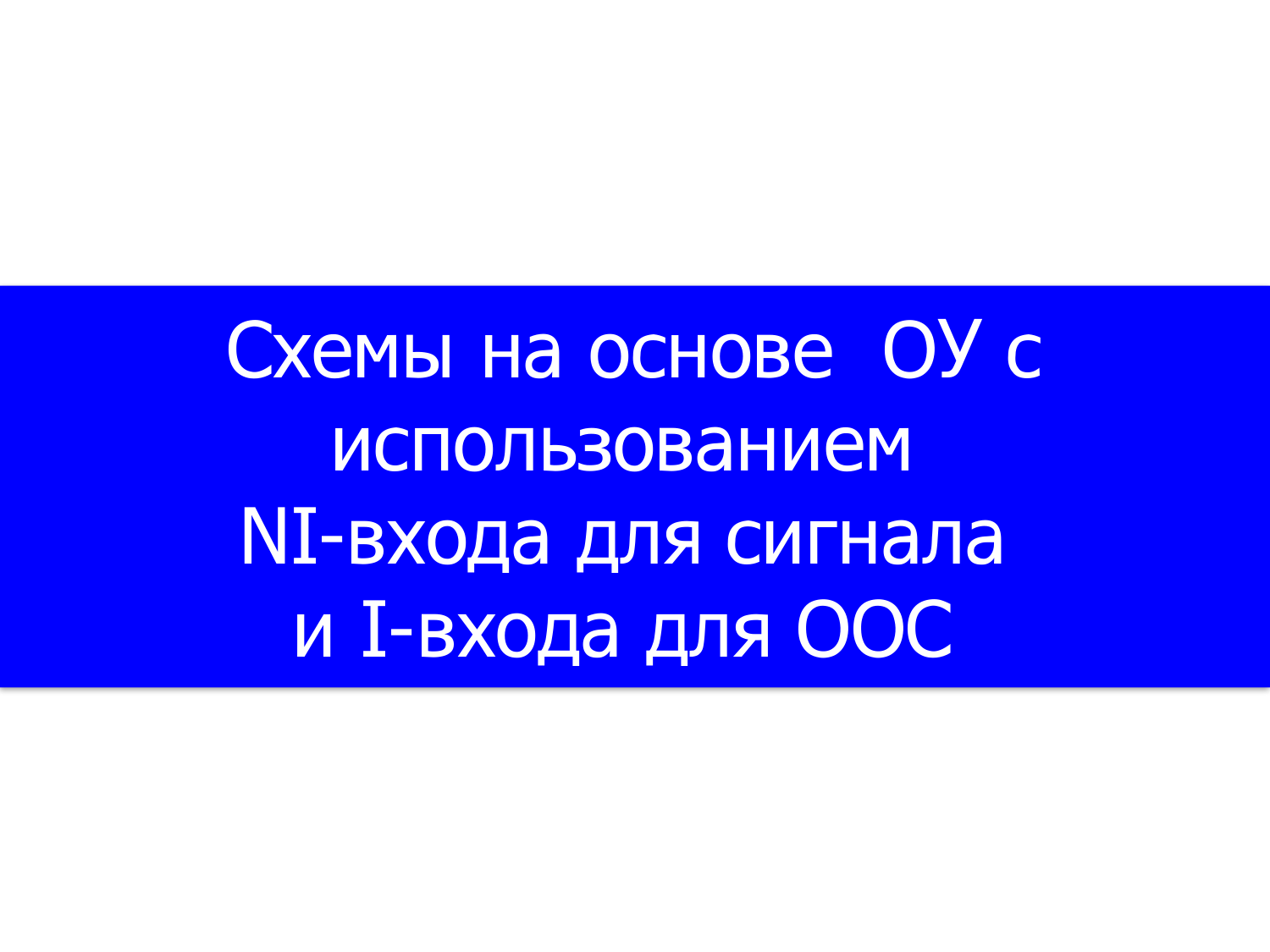

Схемы на основе  ОУ с использованием
NI-входа для сигнала
и I-входа для ООС